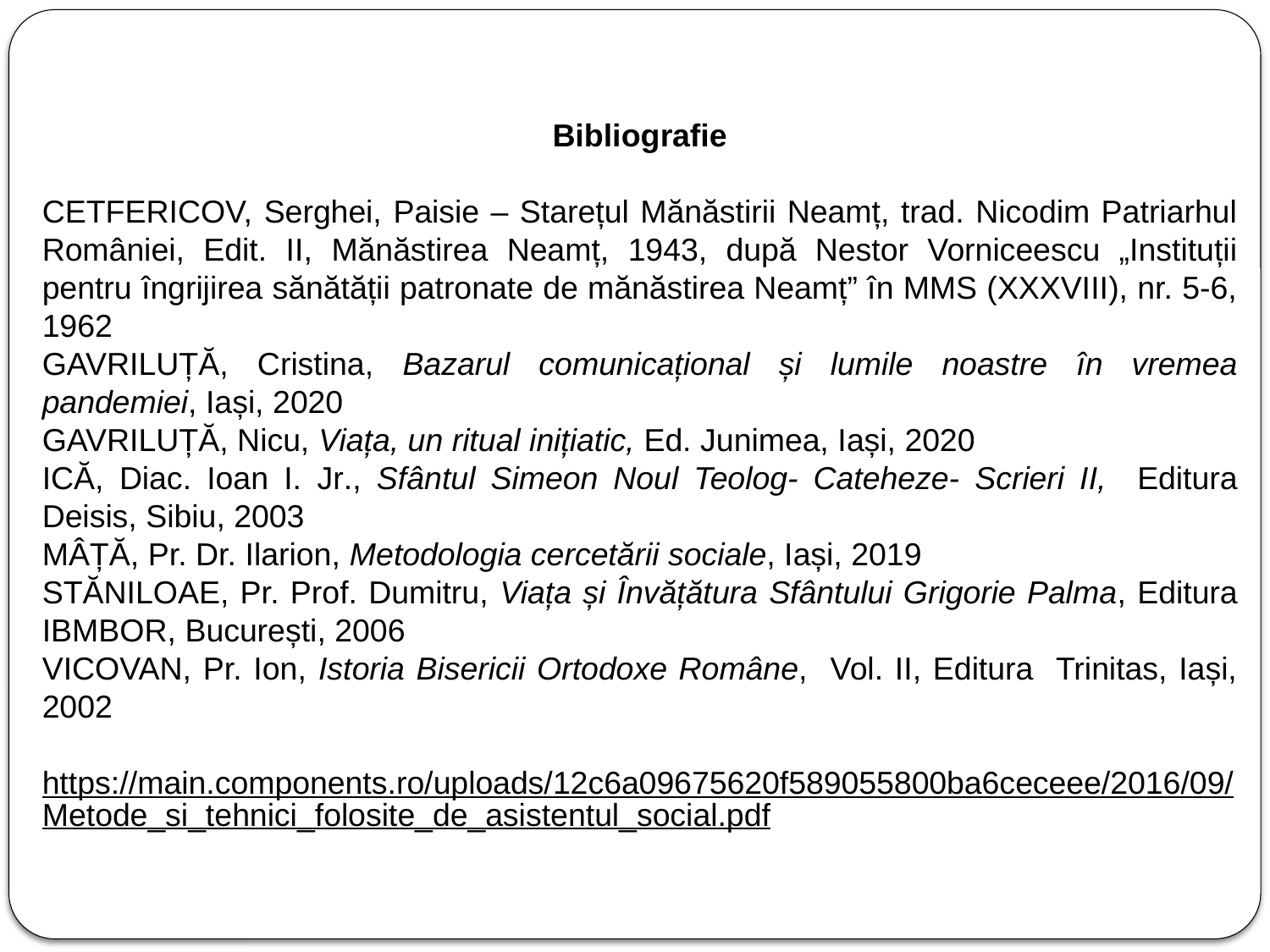

Bibliografie

CETFERICOV, Serghei, Paisie – Starețul Mănăstirii Neamț, trad. Nicodim Patriarhul României, Edit. II, Mănăstirea Neamț, 1943, după Nestor Vorniceescu „Instituții pentru îngrijirea sănătății patronate de mănăstirea Neamț” în MMS (XXXVIII), nr. 5-6, 1962
GAVRILUȚĂ, Cristina, Bazarul comunicațional și lumile noastre în vremea pandemiei, Iași, 2020
GAVRILUȚĂ, Nicu, Viața, un ritual inițiatic, Ed. Junimea, Iași, 2020
ICĂ, Diac. Ioan I. Jr., Sfântul Simeon Noul Teolog- Cateheze- Scrieri II,  Editura Deisis, Sibiu, 2003
MÂȚĂ, Pr. Dr. Ilarion, Metodologia cercetării sociale, Iași, 2019
STĂNILOAE, Pr. Prof. Dumitru, Viața și Învățătura Sfântului Grigorie Palma, Editura IBMBOR, București, 2006
VICOVAN, Pr. Ion, Istoria Bisericii Ortodoxe Române,  Vol. II, Editura  Trinitas, Iași, 2002

https://main.components.ro/uploads/12c6a09675620f589055800ba6ceceee/2016/09/Metode_si_tehnici_folosite_de_asistentul_social.pdf